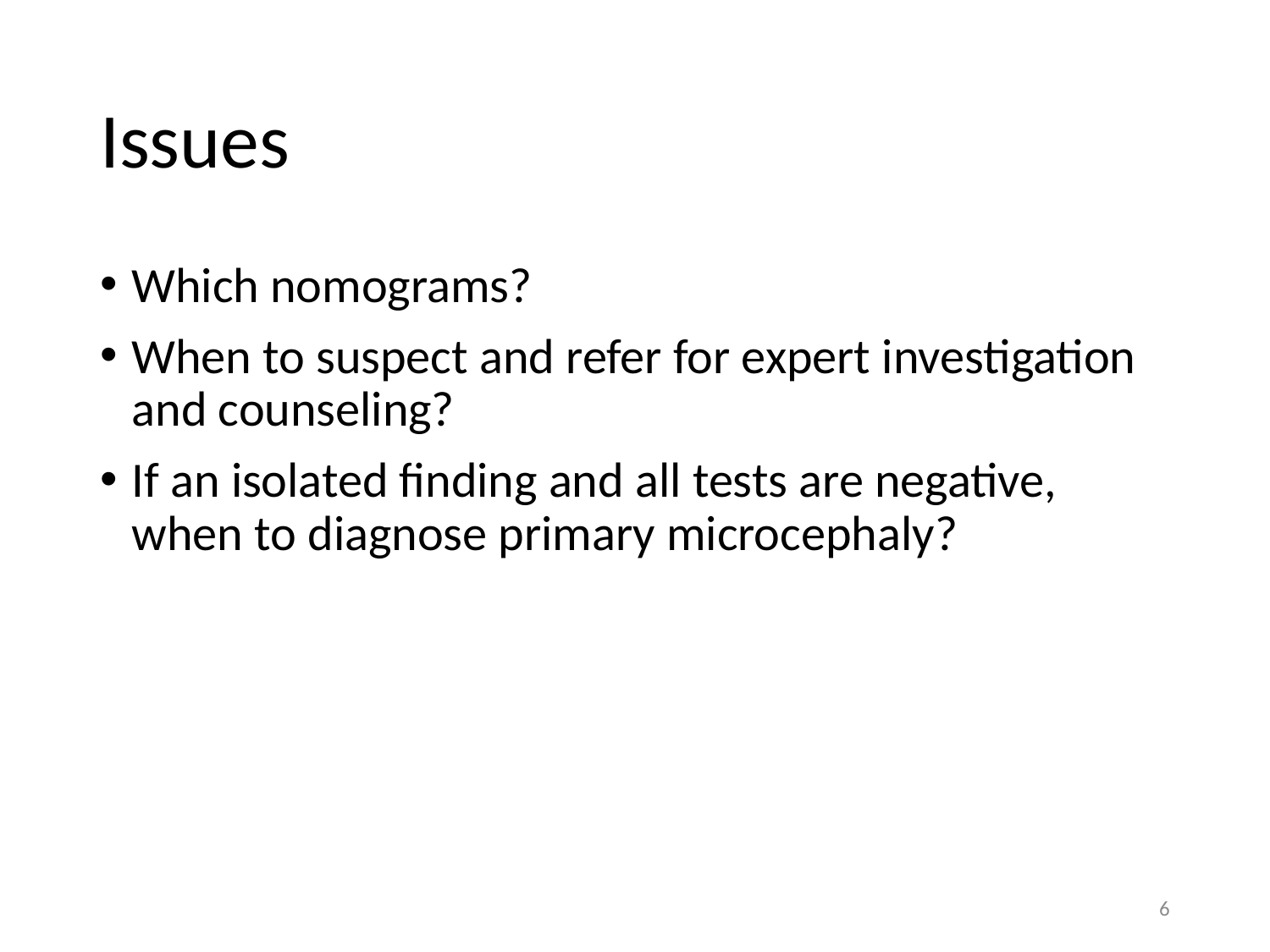

# Issues
Which nomograms?
When to suspect and refer for expert investigation and counseling?
If an isolated finding and all tests are negative, when to diagnose primary microcephaly?
6